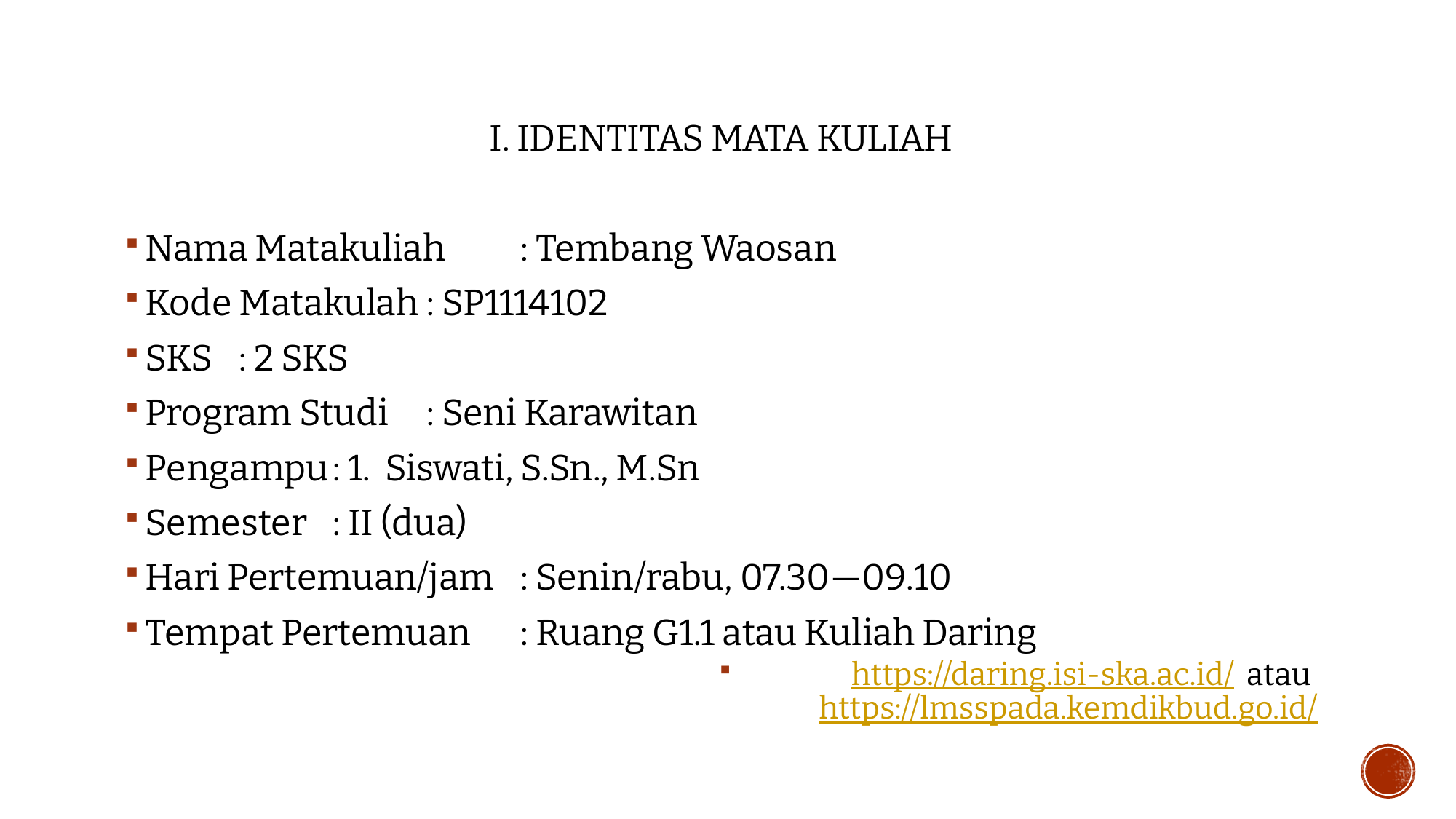

I. IDENTITAS MATA KULIAH

Nama Matakuliah		: Tembang Waosan
Kode Matakulah			: SP1114102
SKS					: 2 SKS
Program Studi			: Seni Karawitan
Pengampu				: 1.  Siswati, S.Sn., M.Sn
Semester				: II (dua)
Hari Pertemuan/jam		: Senin/rabu, 07.30—09.10
Tempat Pertemuan		: Ruang G1.1 atau Kuliah Daring
 https://daring.isi-ska.ac.id/  atau https://lmsspada.kemdikbud.go.id/